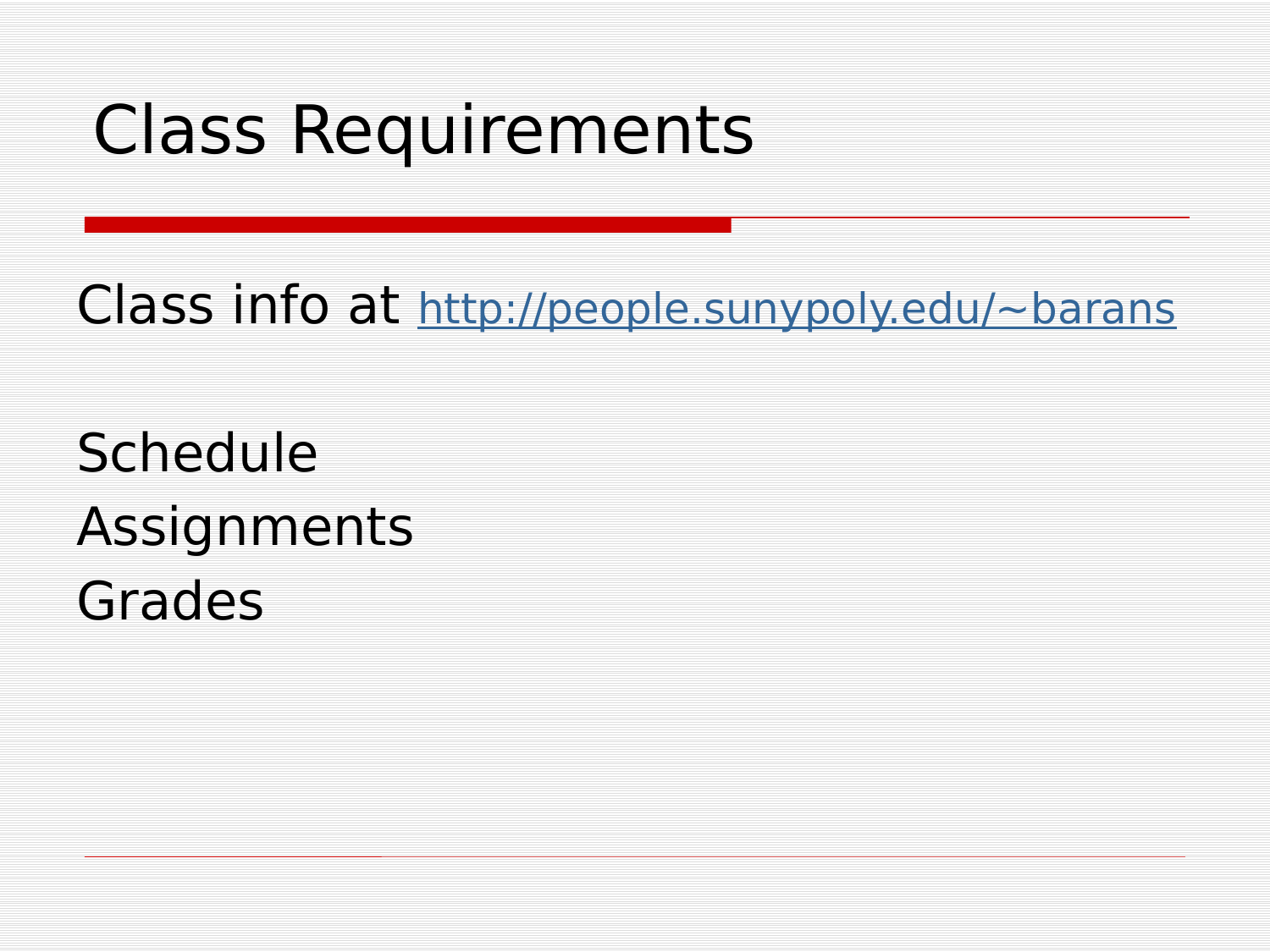

Class Requirements
Class info at http://people.sunypoly.edu/~barans

Schedule
Assignments
Grades